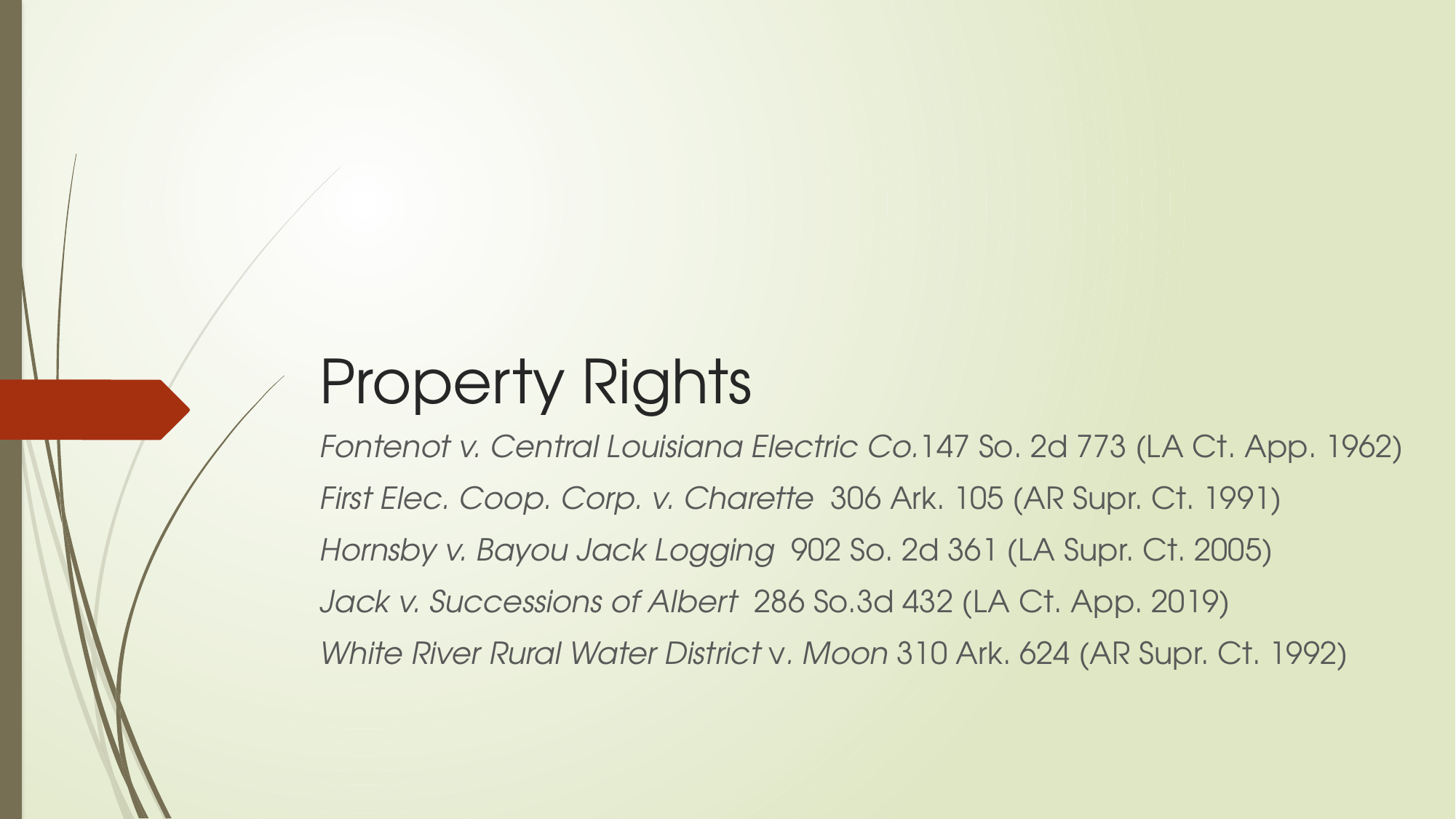

# Property Rights
Fontenot v. Central Louisiana Electric Co.147 So. 2d 773 (LA Ct. App. 1962)
First Elec. Coop. Corp. v. Charette  306 Ark. 105 (AR Supr. Ct. 1991)
Hornsby v. Bayou Jack Logging  902 So. 2d 361 (LA Supr. Ct. 2005)
Jack v. Successions of Albert  286 So.3d 432 (LA Ct. App. 2019)
White River Rural Water District v. Moon 310 Ark. 624 (AR Supr. Ct. 1992)